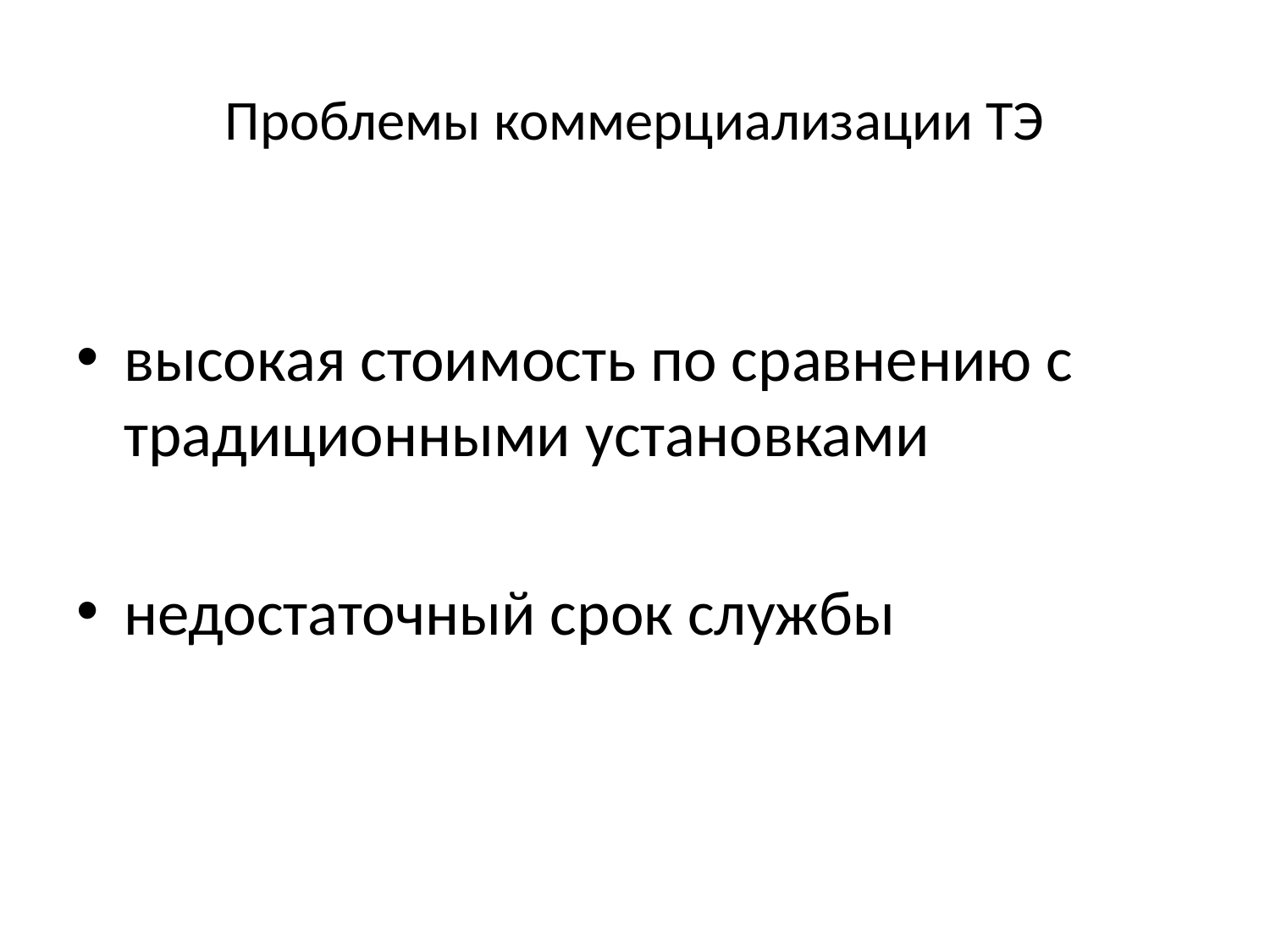

# Проблемы коммерциализации ТЭ

высокая стоимость по сравнению с традиционными установками

недостаточный срок службы
30